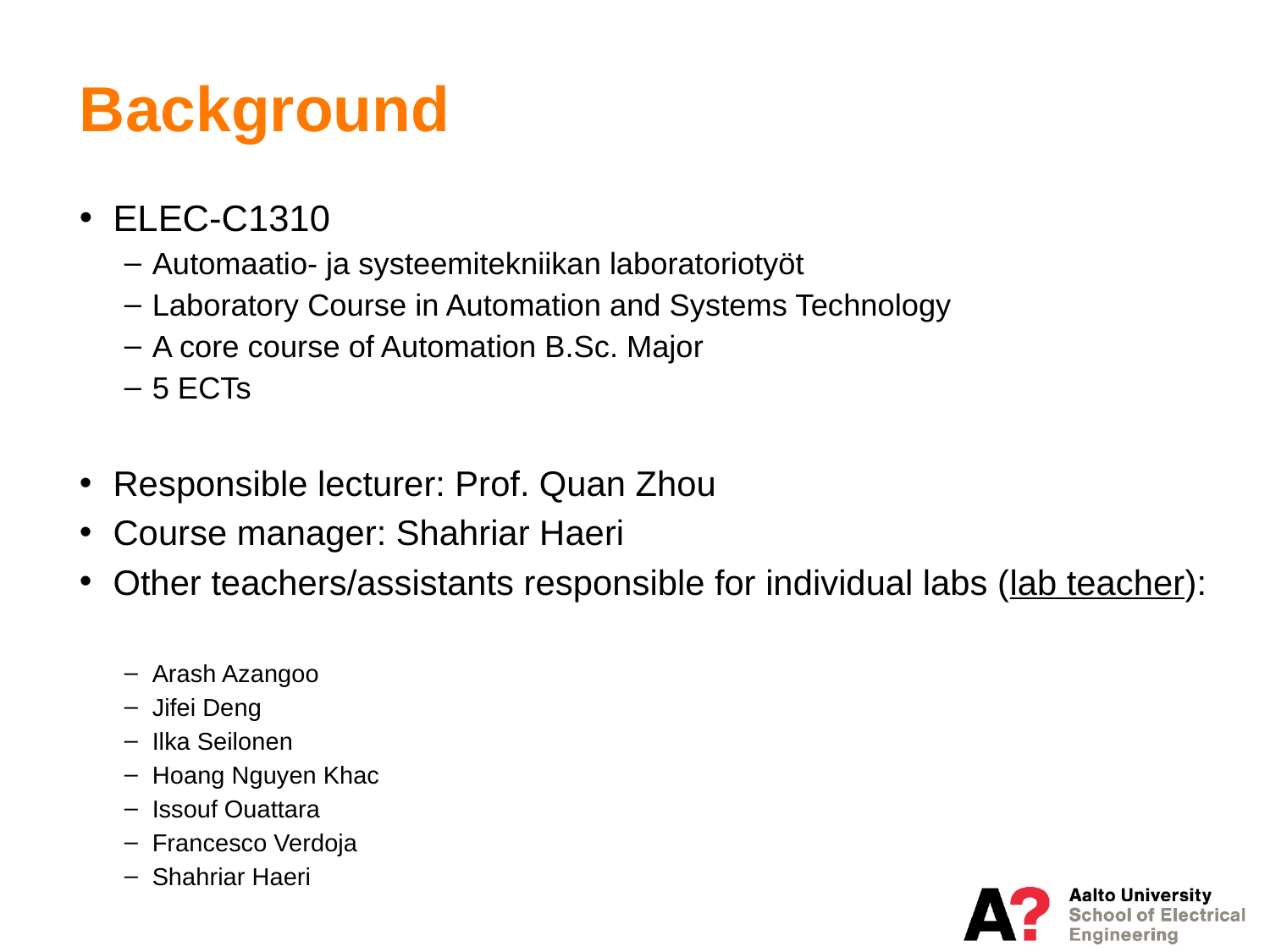

# Background
ELEC-C1310
Automaatio- ja systeemitekniikan laboratoriotyöt
Laboratory Course in Automation and Systems Technology
A core course of Automation B.Sc. Major
5 ECTs

Responsible lecturer: Prof. Quan Zhou
Course manager: Shahriar Haeri
Other teachers/assistants responsible for individual labs (lab teacher):

Arash Azangoo
Jifei Deng
Ilka Seilonen
Hoang Nguyen Khac
Issouf Ouattara
Francesco Verdoja
Shahriar Haeri